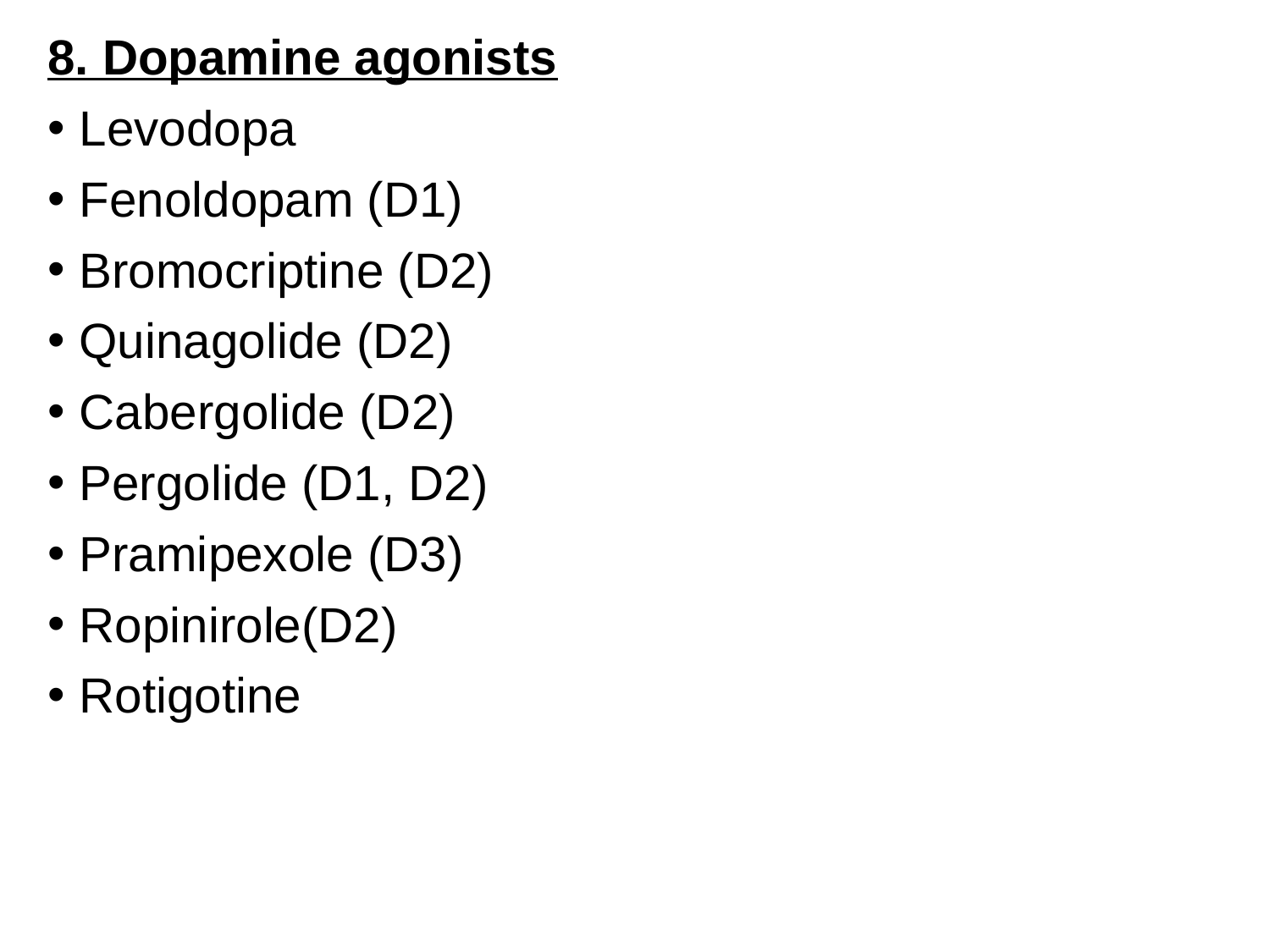

8. Dopamine agonists
Levodopa
Fenoldopam (D1)
Bromocriptine (D2)
Quinagolide (D2)
Cabergolide (D2)
Pergolide (D1, D2)
Pramipexole (D3)
Ropinirole(D2)
Rotigotine